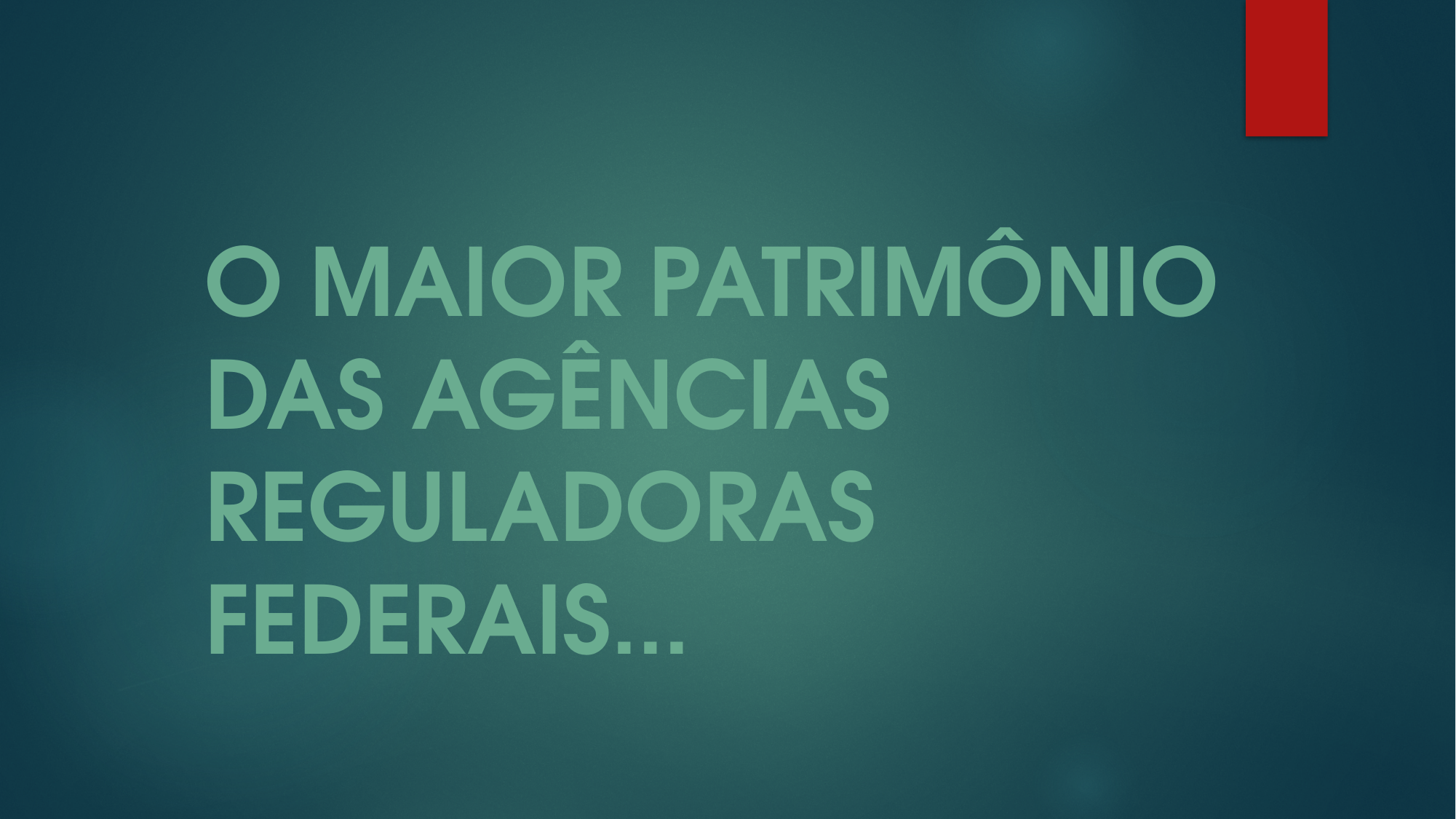

# O MAIOR PATRIMÔNIO DAS AGÊNCIAS REGULADORAS FEDERAIS...